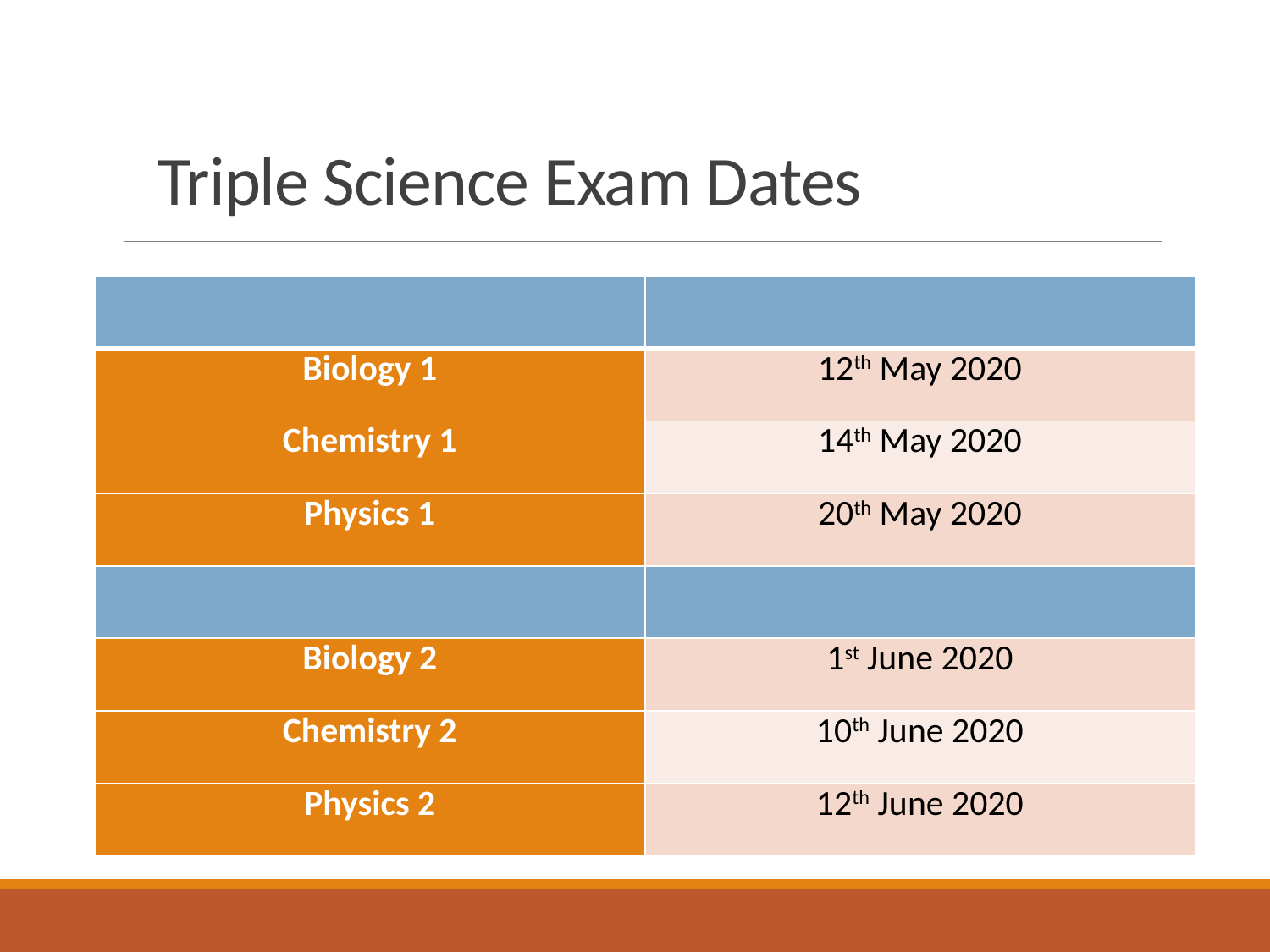

# Triple Science Exam Dates
|  |  |
| --- | --- |
| Biology 1 | 12th May 2020 |
| Chemistry 1 | 14th May 2020 |
| Physics 1 | 20th May 2020 |
|  |  |
| Biology 2 | 1st June 2020 |
| Chemistry 2 | 10th June 2020 |
| Physics 2 | 12th June 2020 |